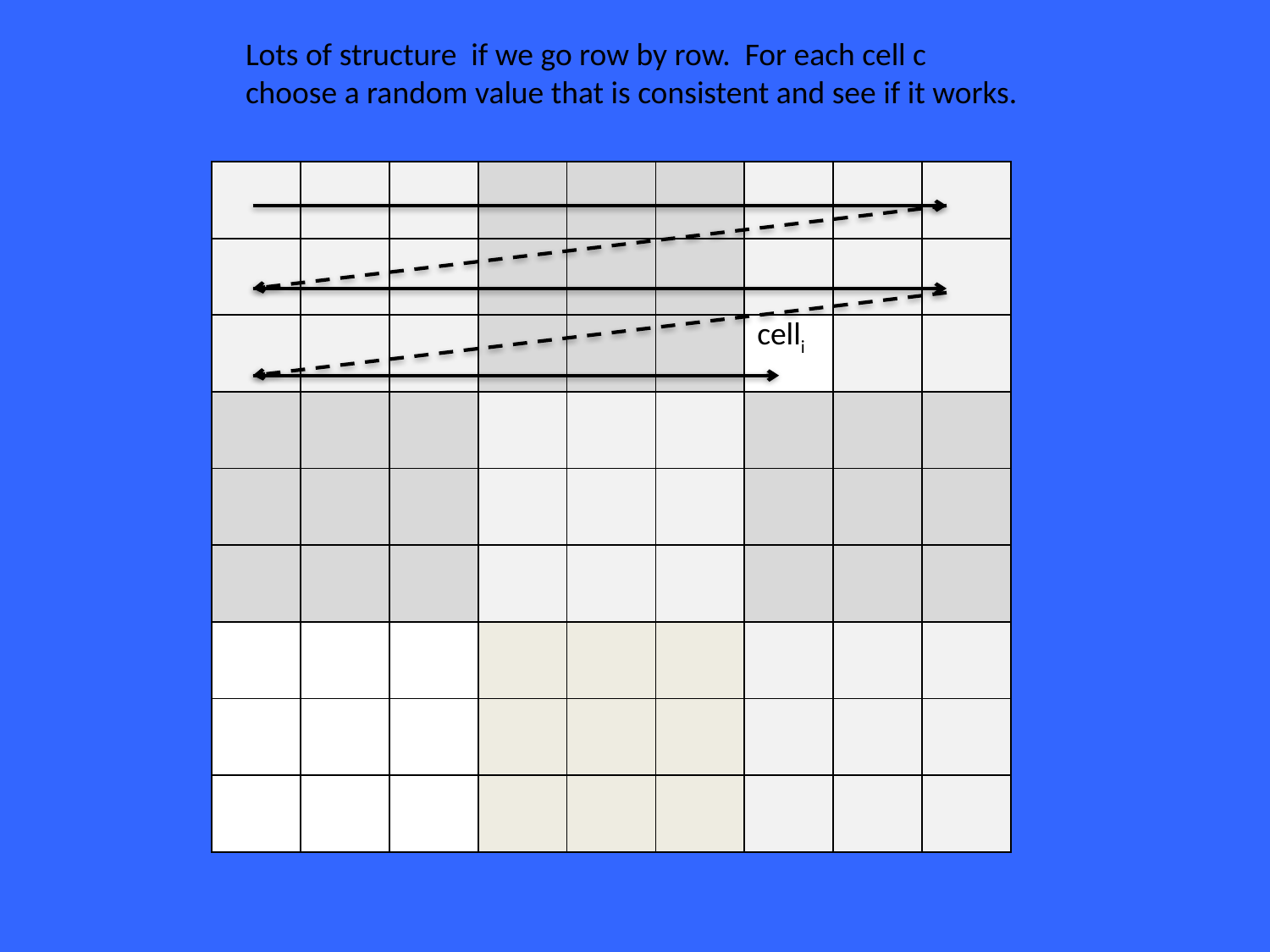

Lots of structure  if we go row by row.  For each cell c
choose a random value that is consistent and see if it works.
|  |  |  |  |  |  |  |  |  |
| --- | --- | --- | --- | --- | --- | --- | --- | --- |
|  |  |  |  |  |  |  |  |  |
|  |  |  |  |  |  | celli |  |  |
|  |  |  |  |  |  |  |  |  |
|  |  |  |  |  |  |  |  |  |
|  |  |  |  |  |  |  |  |  |
|  |  |  |  |  |  |  |  |  |
|  |  |  |  |  |  |  |  |  |
|  |  |  |  |  |  |  |  |  |